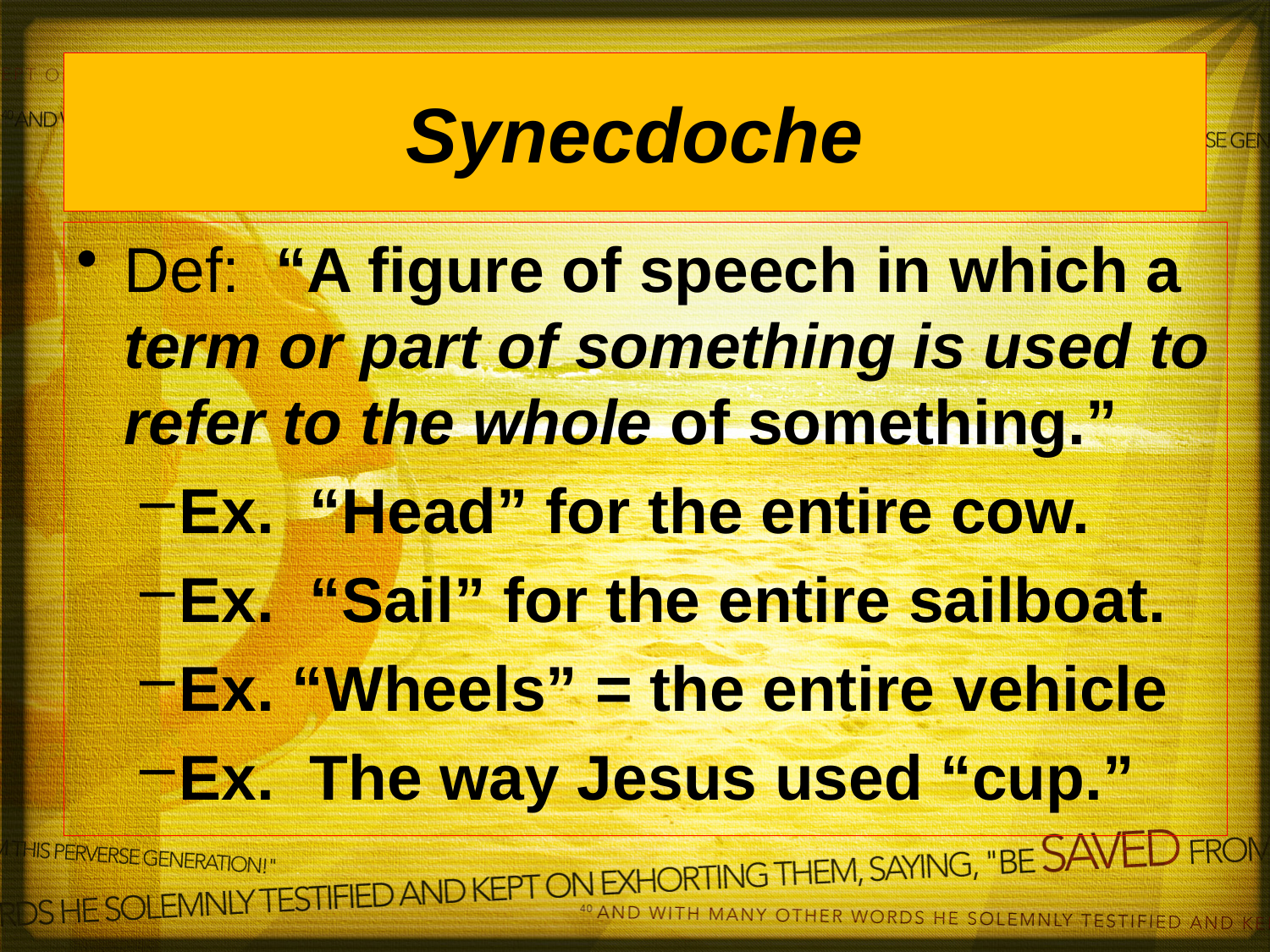

# Synecdoche
Def:  “A figure of speech in which a term or part of something is used to refer to the whole of something.”
Ex.  “Head” for the entire cow.
Ex.  “Sail” for the entire sailboat.
Ex. “Wheels” = the entire vehicle
Ex.  The way Jesus used “cup.”